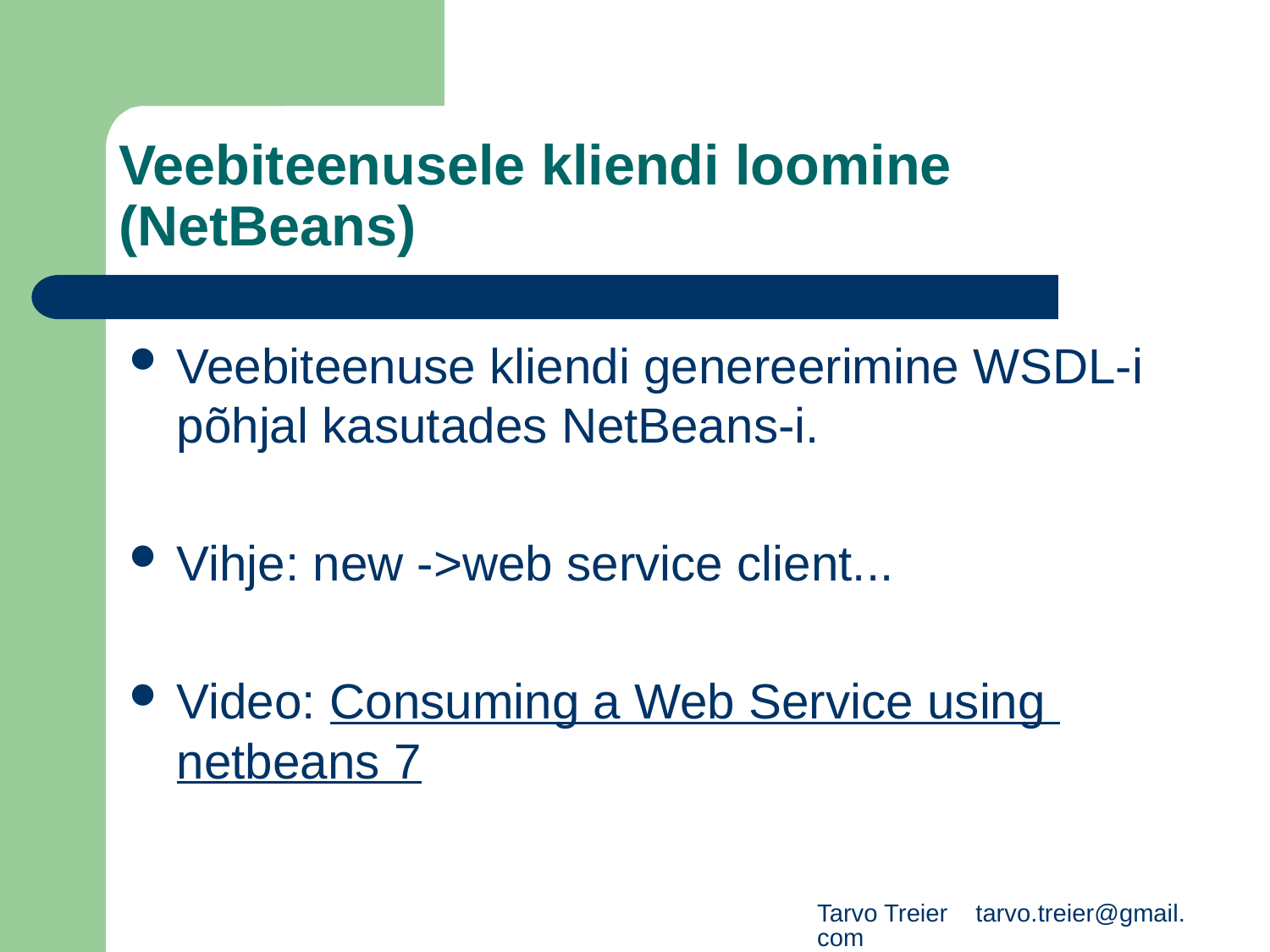

# Veebiteenusele kliendi loomine (NetBeans)
Veebiteenuse kliendi genereerimine WSDL-i põhjal kasutades NetBeans-i.

Vihje: new ->web service client...

Video: Consuming a Web Service using netbeans 7

Tarvo Treier    tarvo.treier@gmail.com